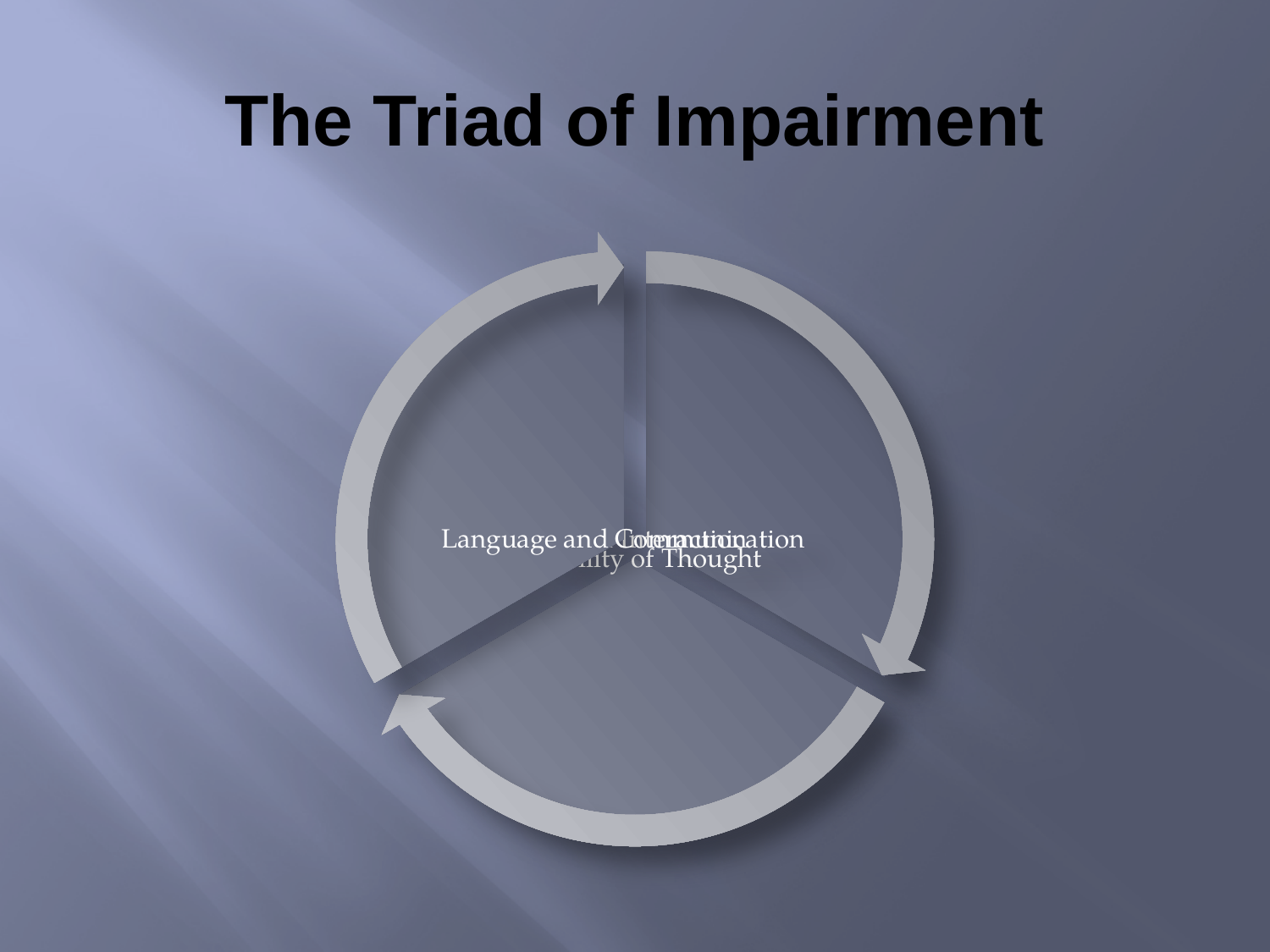

# The Triad of Impairment
Social Interaction
Flexibility of Thought
Language and Communication